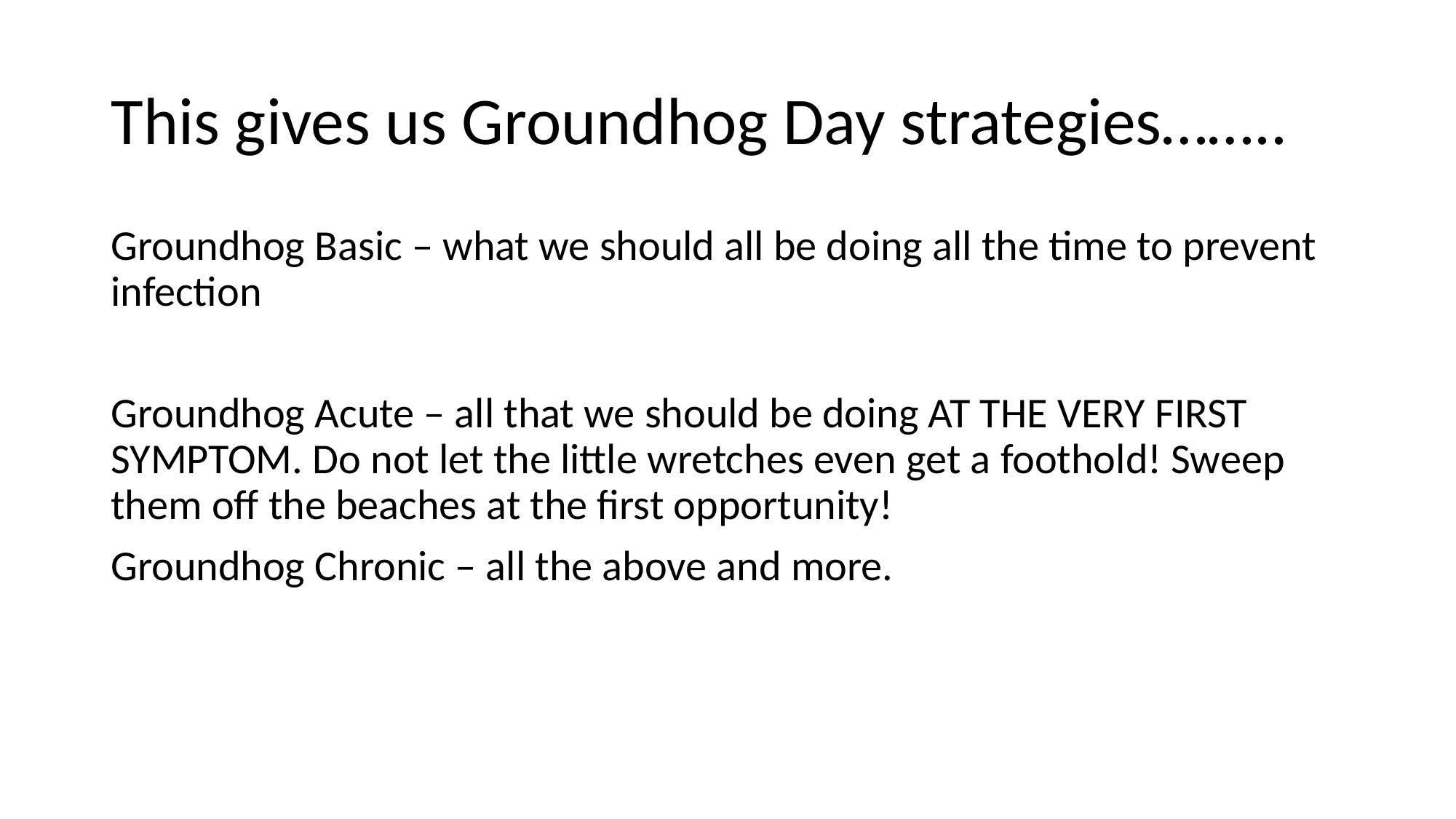

# This gives us Groundhog Day strategies……..
Groundhog Basic – what we should all be doing all the time to prevent infection

Groundhog Acute – all that we should be doing AT THE VERY FIRST SYMPTOM. Do not let the little wretches even get a foothold! Sweep them off the beaches at the first opportunity!
Groundhog Chronic – all the above and more.